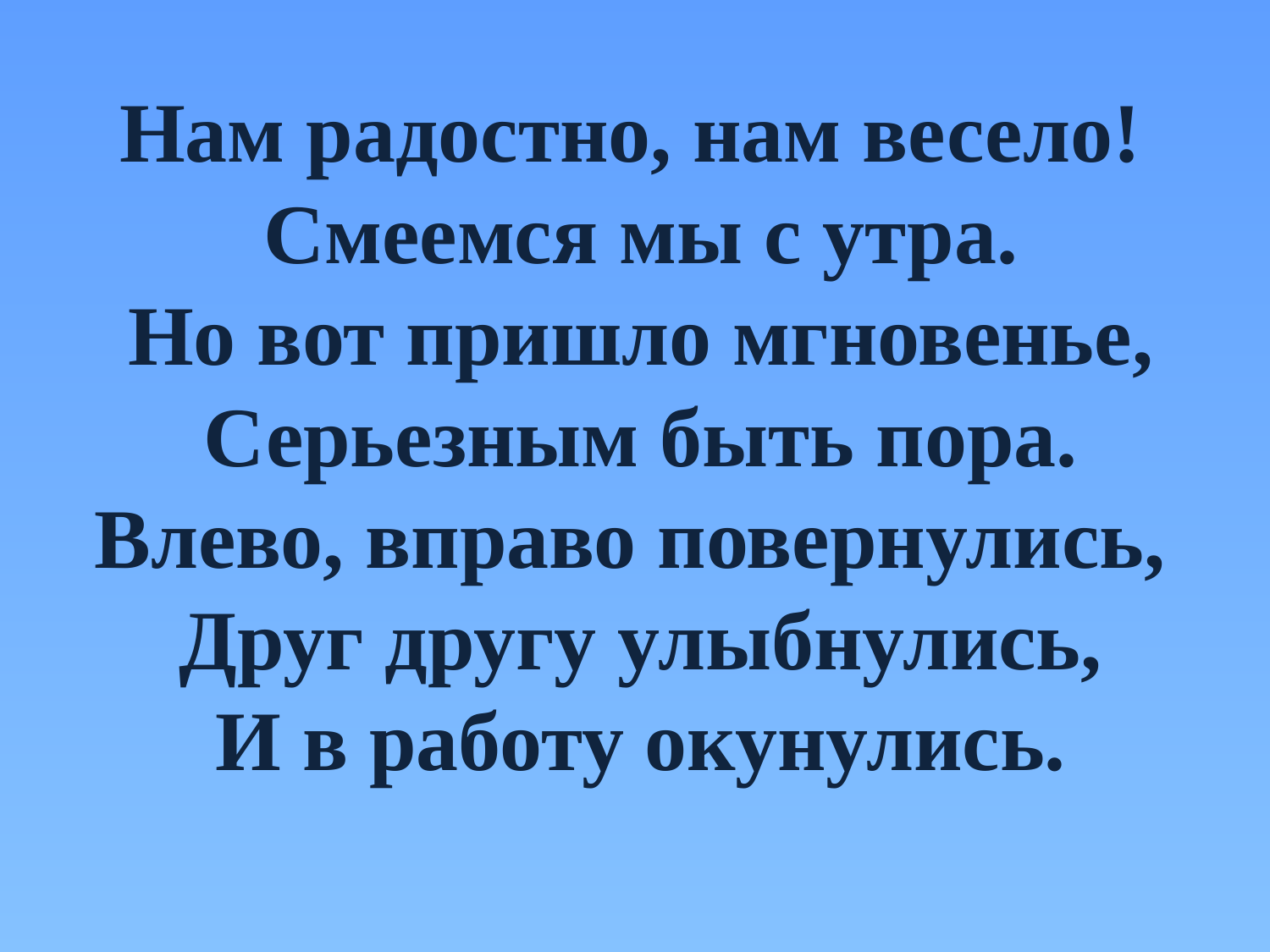

# Нам радостно, нам весело! Смеемся мы с утра. Но вот пришло мгновенье, Серьезным быть пора. Влево, вправо повернулись, Друг другу улыбнулись, И в работу окунулись.